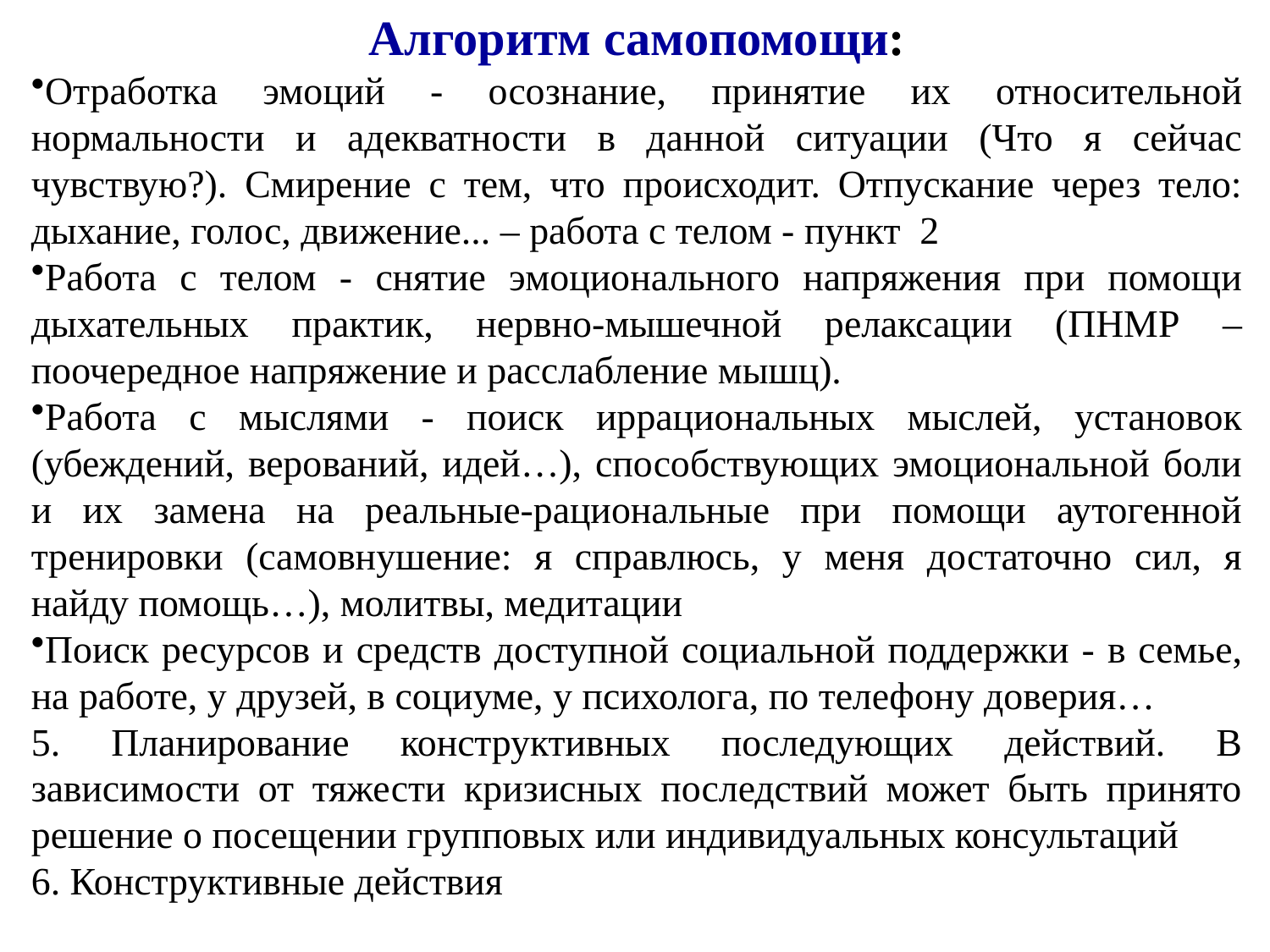

Алгоритм самопомощи:
Отработка эмоций - осознание, принятие их относительной нормальности и адекватности в данной ситуации (Что я сейчас чувствую?). Смирение с тем, что происходит. Отпускание через тело: дыхание, голос, движение... – работа с телом - пункт  2
Работа с телом - снятие эмоционального напряжения при помощи дыхательных практик, нервно-мышечной релаксации (ПНМР –поочередное напряжение и расслабление мышц).
Работа с мыслями - поиск иррациональных мыслей, установок (убеждений, верований, идей…), способствующих эмоциональной боли и их замена на реальные-рациональные при помощи аутогенной тренировки (самовнушение: я справлюсь, у меня достаточно сил, я найду помощь…), молитвы, медитации
Поиск ресурсов и средств доступной социальной поддержки - в семье, на работе, у друзей, в социуме, у психолога, по телефону доверия…
5. Планирование конструктивных последующих действий. В зависимости от тяжести кризисных последствий может быть принято решение о посещении групповых или индивидуальных консультаций
6. Конструктивные действия